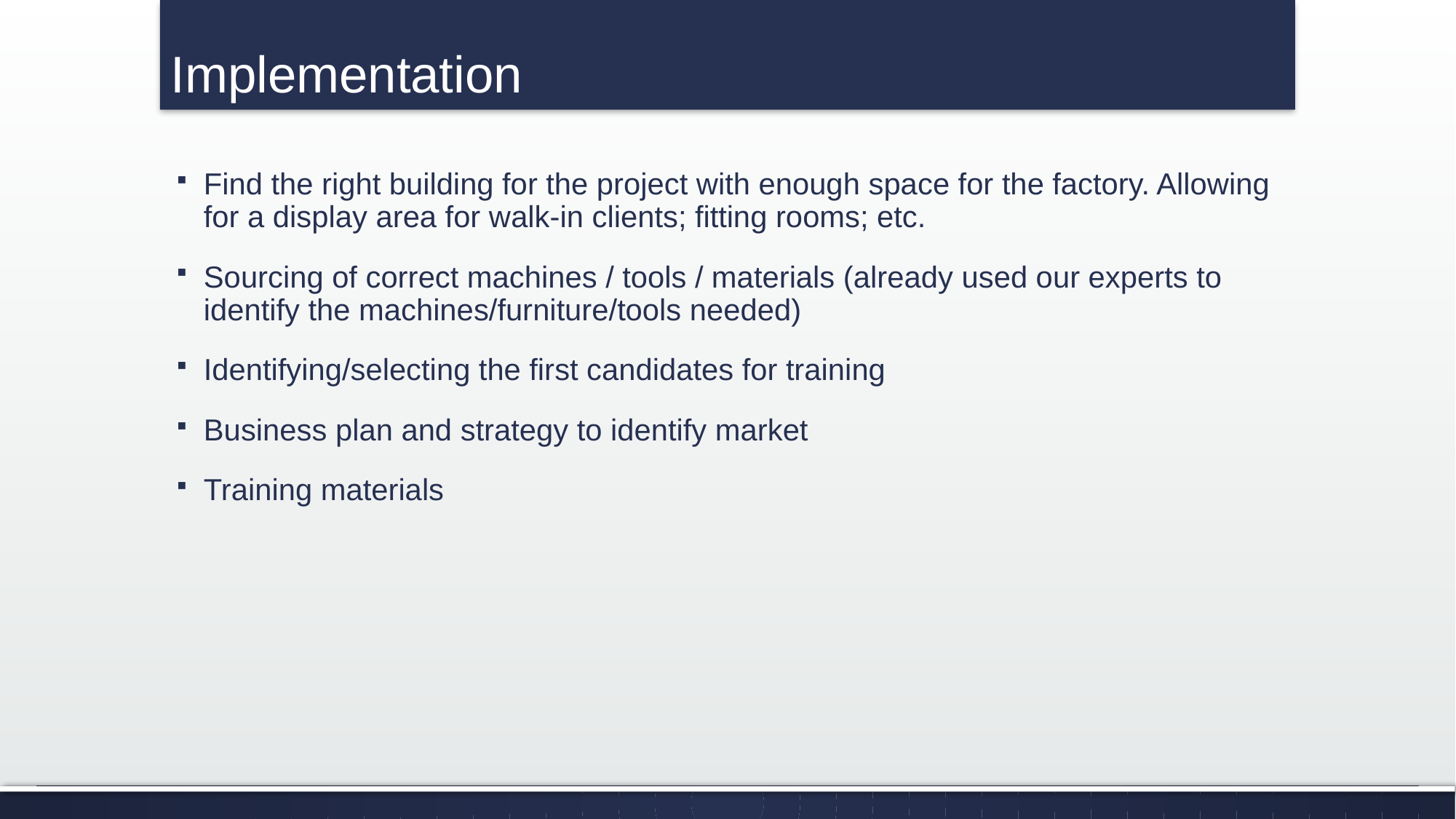

# Implementation
Find the right building for the project with enough space for the factory. Allowing for a display area for walk-in clients; fitting rooms; etc.
Sourcing of correct machines / tools / materials (already used our experts to identify the machines/furniture/tools needed)
Identifying/selecting the first candidates for training
Business plan and strategy to identify market
Training materials